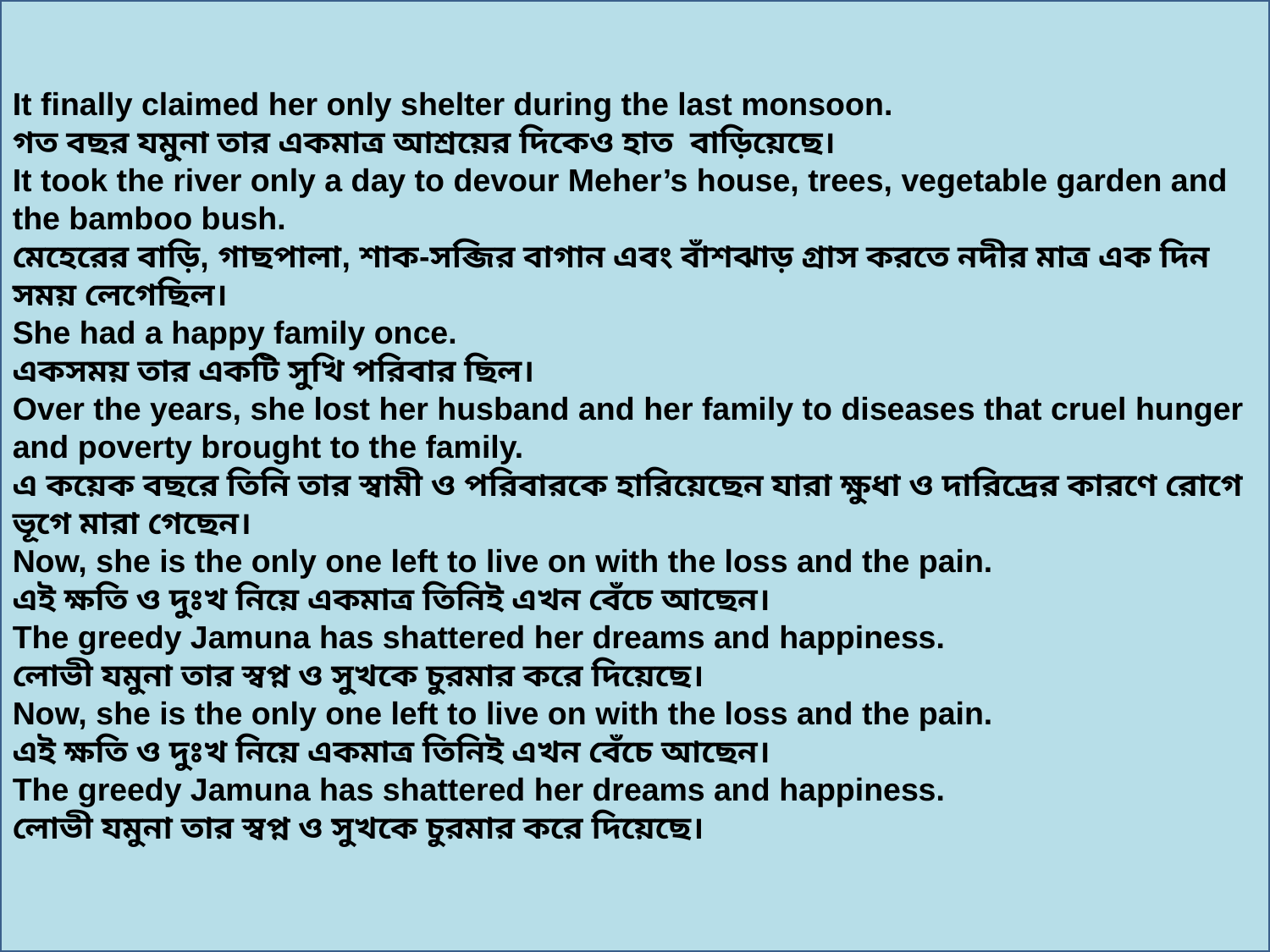

It finally claimed her only shelter during the last monsoon.
গত বছর যমুনা তার একমাত্র আশ্রয়ের দিকেও হাত  বাড়িয়েছে।
It took the river only a day to devour Meher’s house, trees, vegetable garden and the bamboo bush.
মেহেরের বাড়ি, গাছপালা, শাক-সব্জির বাগান এবং বাঁশঝাড় গ্রাস করতে নদীর মাত্র এক দিন সময় লেগেছিল।
She had a happy family once.
একসময় তার একটি সুখি পরিবার ছিল।
Over the years, she lost her husband and her family to diseases that cruel hunger and poverty brought to the family.
এ কয়েক বছরে তিনি তার স্বামী ও পরিবারকে হারিয়েছেন যারা ক্ষুধা ও দারিদ্রের কারণে রোগে ভূগে মারা গেছেন।
Now, she is the only one left to live on with the loss and the pain.
এই ক্ষতি ও দুঃখ নিয়ে একমাত্র তিনিই এখন বেঁচে আছেন।
The greedy Jamuna has shattered her dreams and happiness.
লোভী যমুনা তার স্বপ্ন ও সুখকে চুরমার করে দিয়েছে।
Now, she is the only one left to live on with the loss and the pain.
এই ক্ষতি ও দুঃখ নিয়ে একমাত্র তিনিই এখন বেঁচে আছেন।
The greedy Jamuna has shattered her dreams and happiness.
লোভী যমুনা তার স্বপ্ন ও সুখকে চুরমার করে দিয়েছে।